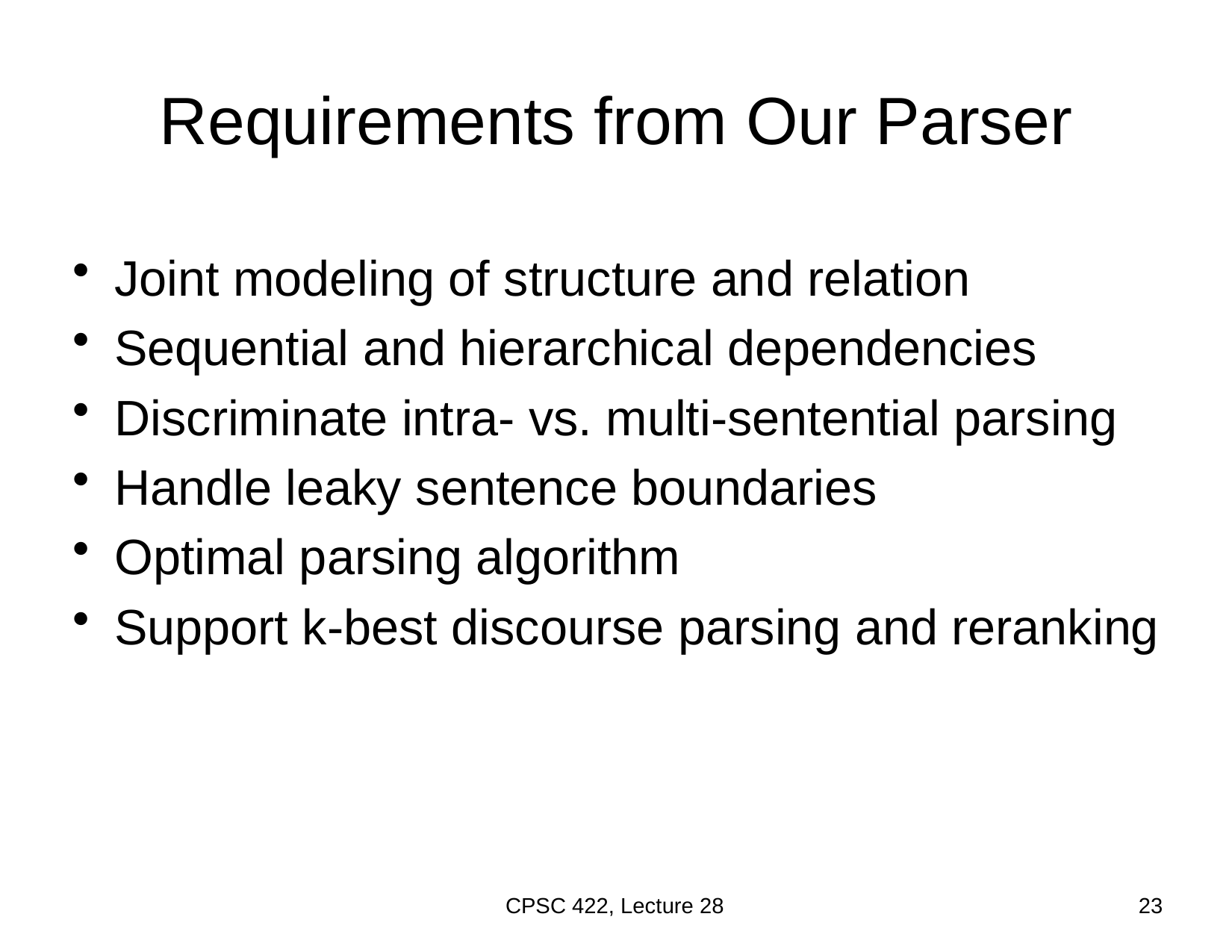

# Requirements from Our Parser
Joint modeling of structure and relation
Sequential and hierarchical dependencies
Discriminate intra- vs. multi-sentential parsing
Handle leaky sentence boundaries
Optimal parsing algorithm
Support k-best discourse parsing and reranking

CPSC 422, Lecture 28
23